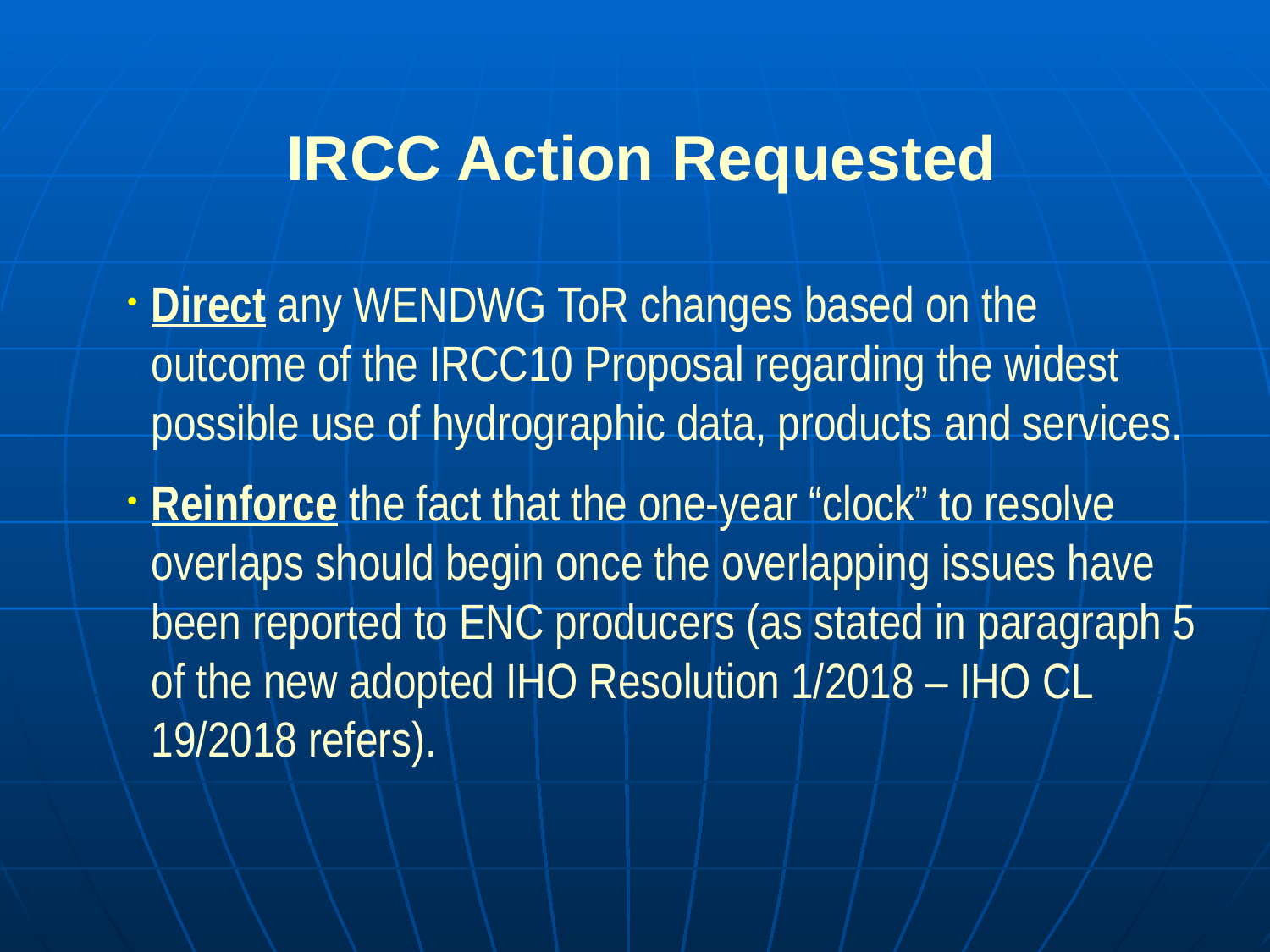

IRCC Action Requested
Direct any WENDWG ToR changes based on the outcome of the IRCC10 Proposal regarding the widest possible use of hydrographic data, products and services.
Reinforce the fact that the one-year “clock” to resolve overlaps should begin once the overlapping issues have been reported to ENC producers (as stated in paragraph 5 of the new adopted IHO Resolution 1/2018 – IHO CL 19/2018 refers).